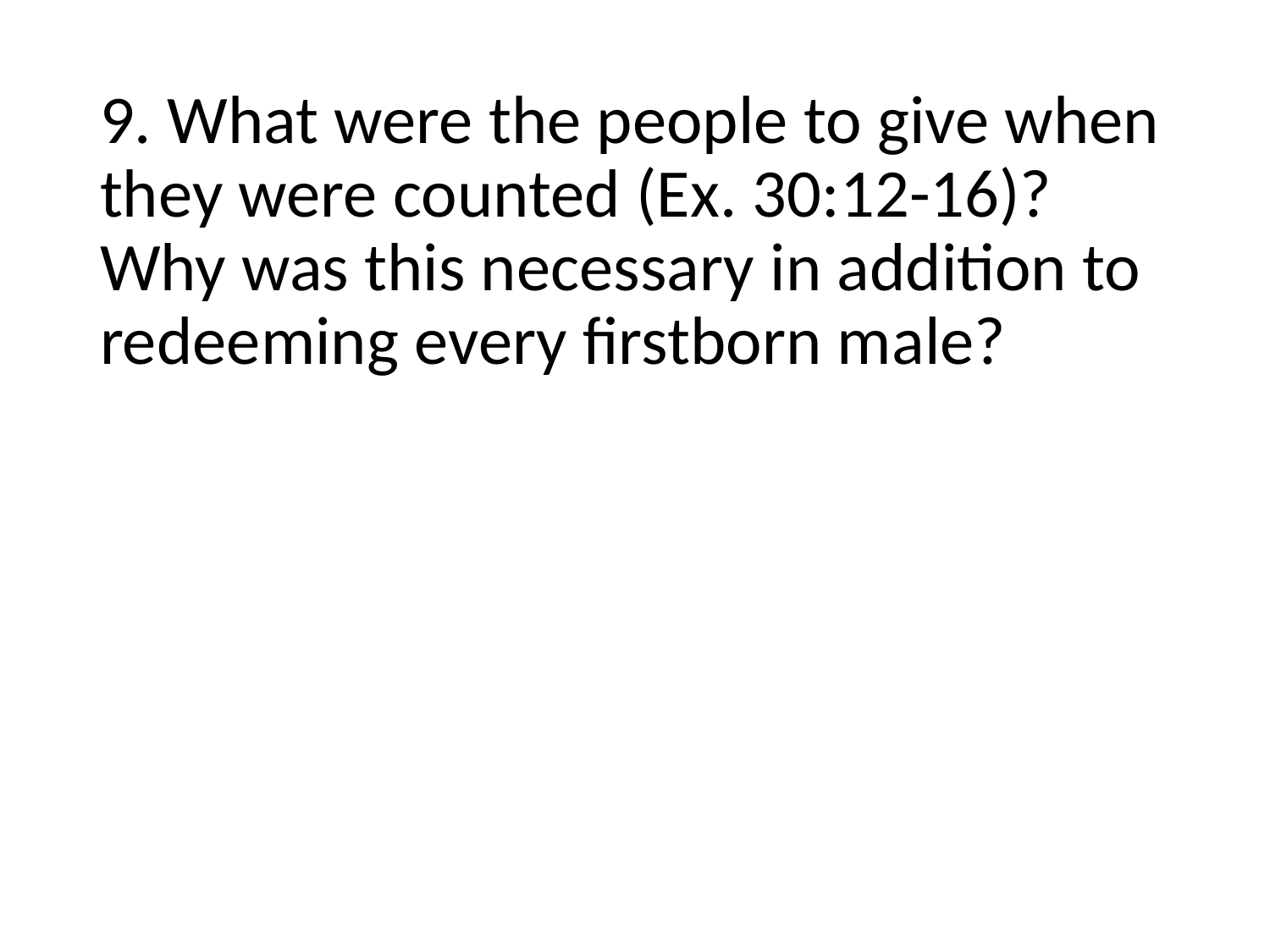

# 9. What were the people to give when they were counted (Ex. 30:12-16)?  Why was this necessary in addition to redeeming every firstborn male?